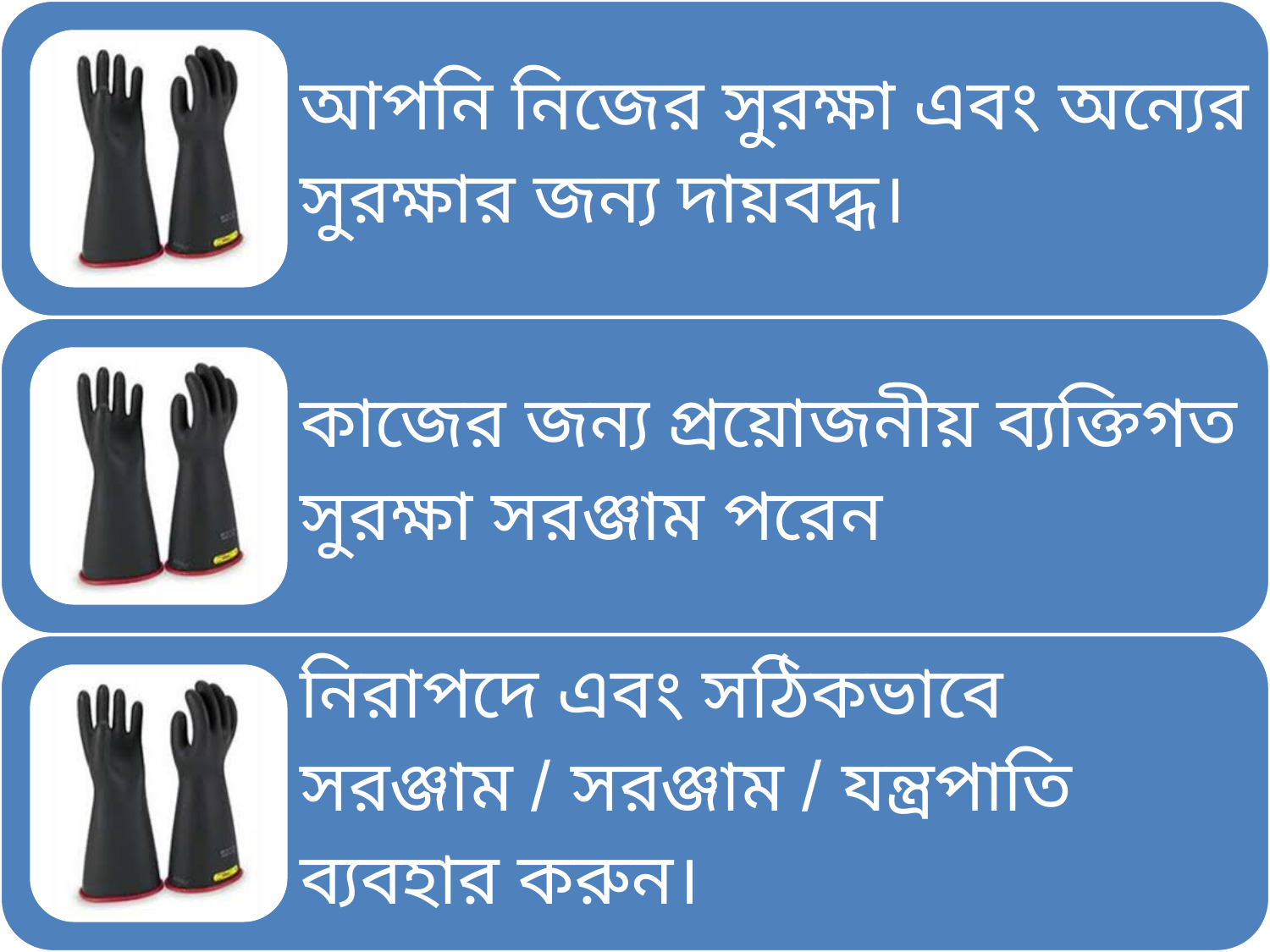

আপনি নিজের সুরক্ষা এবং অন্যের সুরক্ষার জন্য দায়বদ্ধ।
কাজের জন্য প্রয়োজনীয় ব্যক্তিগত সুরক্ষা সরঞ্জাম পরেন
নিরাপদে এবং সঠিকভাবে সরঞ্জাম / সরঞ্জাম / যন্ত্রপাতি ব্যবহার করুন।